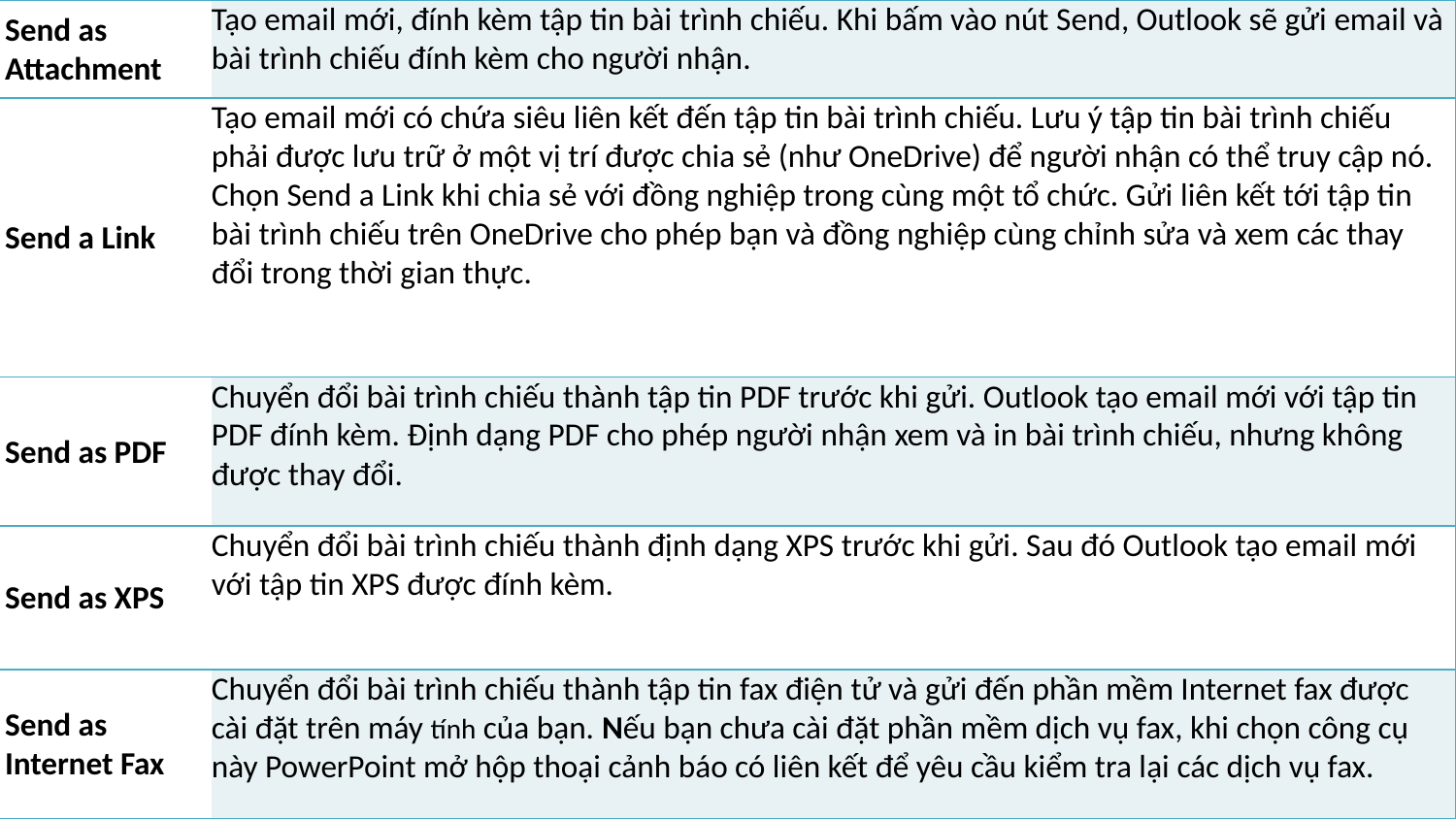

| Send as Attachment | Tạo email mới, đính kèm tập tin bài trình chiếu. Khi bấm vào nút Send, Outlook sẽ gửi email và bài trình chiếu đính kèm cho người nhận. |
| --- | --- |
| Send a Link | Tạo email mới có chứa siêu liên kết đến tập tin bài trình chiếu. Lưu ý tập tin bài trình chiếu phải được lưu trữ ở một vị trí được chia sẻ (như OneDrive) để người nhận có thể truy cập nó. Chọn Send a Link khi chia sẻ với đồng nghiệp trong cùng một tổ chức. Gửi liên kết tới tập tin bài trình chiếu trên OneDrive cho phép bạn và đồng nghiệp cùng chỉnh sửa và xem các thay đổi trong thời gian thực. |
| Send as PDF | Chuyển đổi bài trình chiếu thành tập tin PDF trước khi gửi. Outlook tạo email mới với tập tin PDF đính kèm. Định dạng PDF cho phép người nhận xem và in bài trình chiếu, nhưng không được thay đổi. |
| Send as XPS | Chuyển đổi bài trình chiếu thành định dạng XPS trước khi gửi. Sau đó Outlook tạo email mới với tập tin XPS được đính kèm. |
| Send as Internet Fax | Chuyển đổi bài trình chiếu thành tập tin fax điện tử và gửi đến phần mềm Internet fax được cài đặt trên máy tính của bạn. Nếu bạn chưa cài đặt phần mềm dịch vụ fax, khi chọn công cụ này PowerPoint mở hộp thoại cảnh báo có liên kết để yêu cầu kiểm tra lại các dịch vụ fax. |
# Gửi email bài trình chiếu
9/14/2019
MOS Word 2016 - IIG Vietnam
33